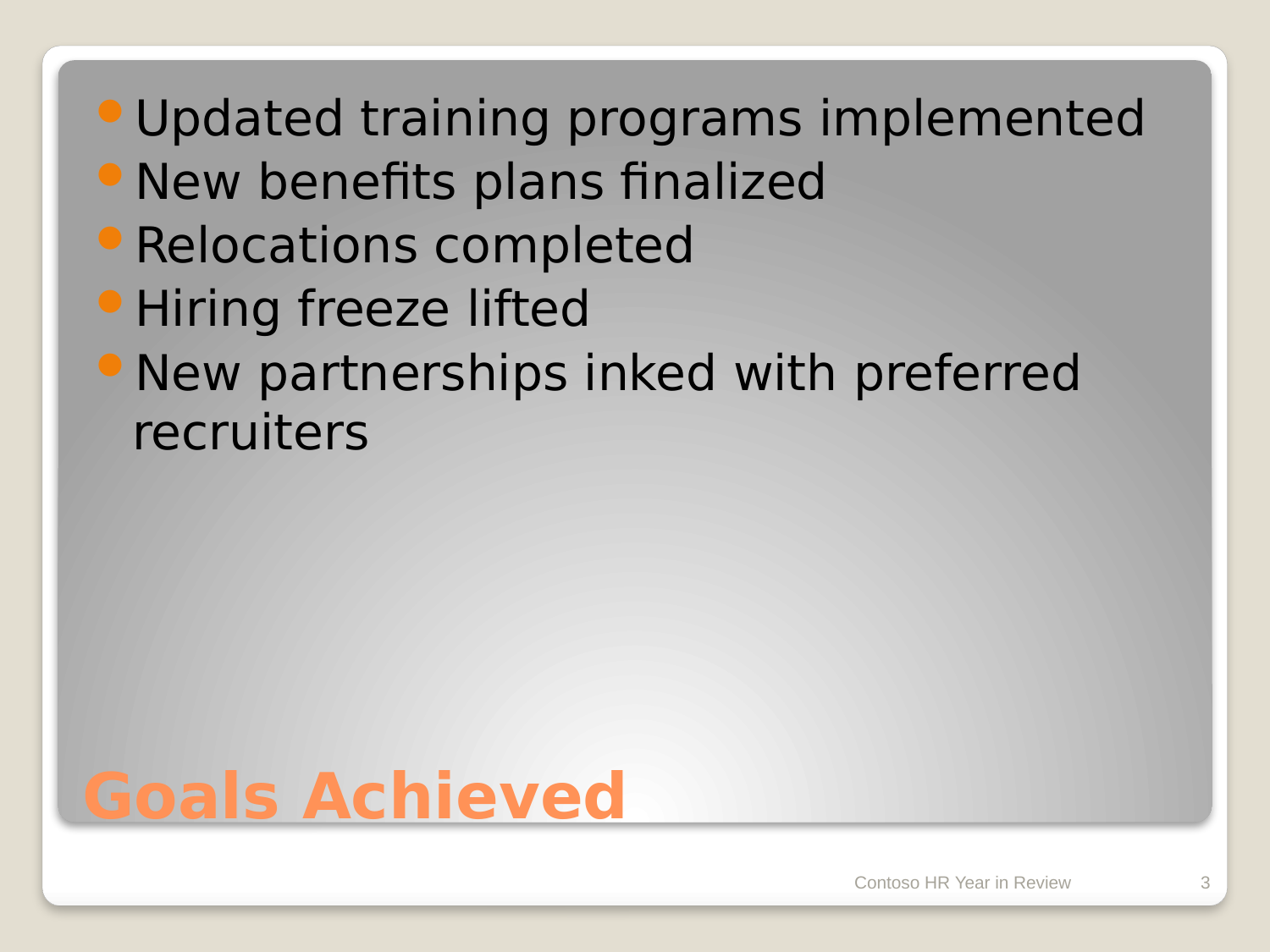

Updated training programs implemented
New benefits plans finalized
Relocations completed
Hiring freeze lifted
New partnerships inked with preferred recruiters
# Goals Achieved
Contoso HR Year in Review
3